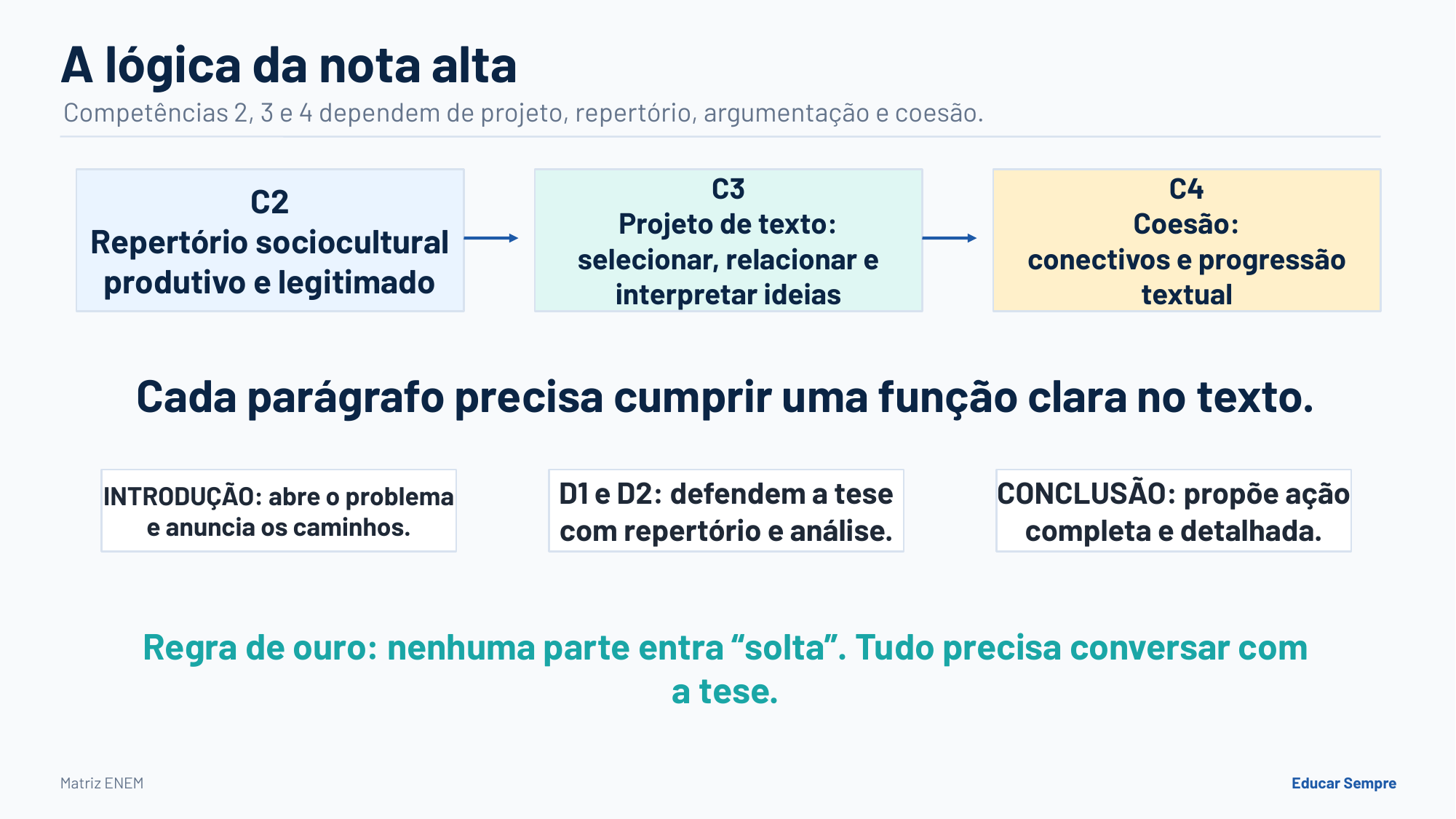

A lógica da nota alta
Competências 2, 3 e 4 dependem de projeto, repertório, argumentação e coesão.

C2
Repertório sociocultural
produtivo e legitimado
C3
Projeto de texto:
selecionar, relacionar e interpretar ideias
C4
Coesão:
conectivos e progressão textual

Cada parágrafo precisa cumprir uma função clara no texto.
INTRODUÇÃO: abre o problema e anuncia os caminhos.
D1 e D2: defendem a tese com repertório e análise.
CONCLUSÃO: propõe ação completa e detalhada.
Regra de ouro: nenhuma parte entra “solta”. Tudo precisa conversar com a tese.
Matriz ENEM
Educar Sempre